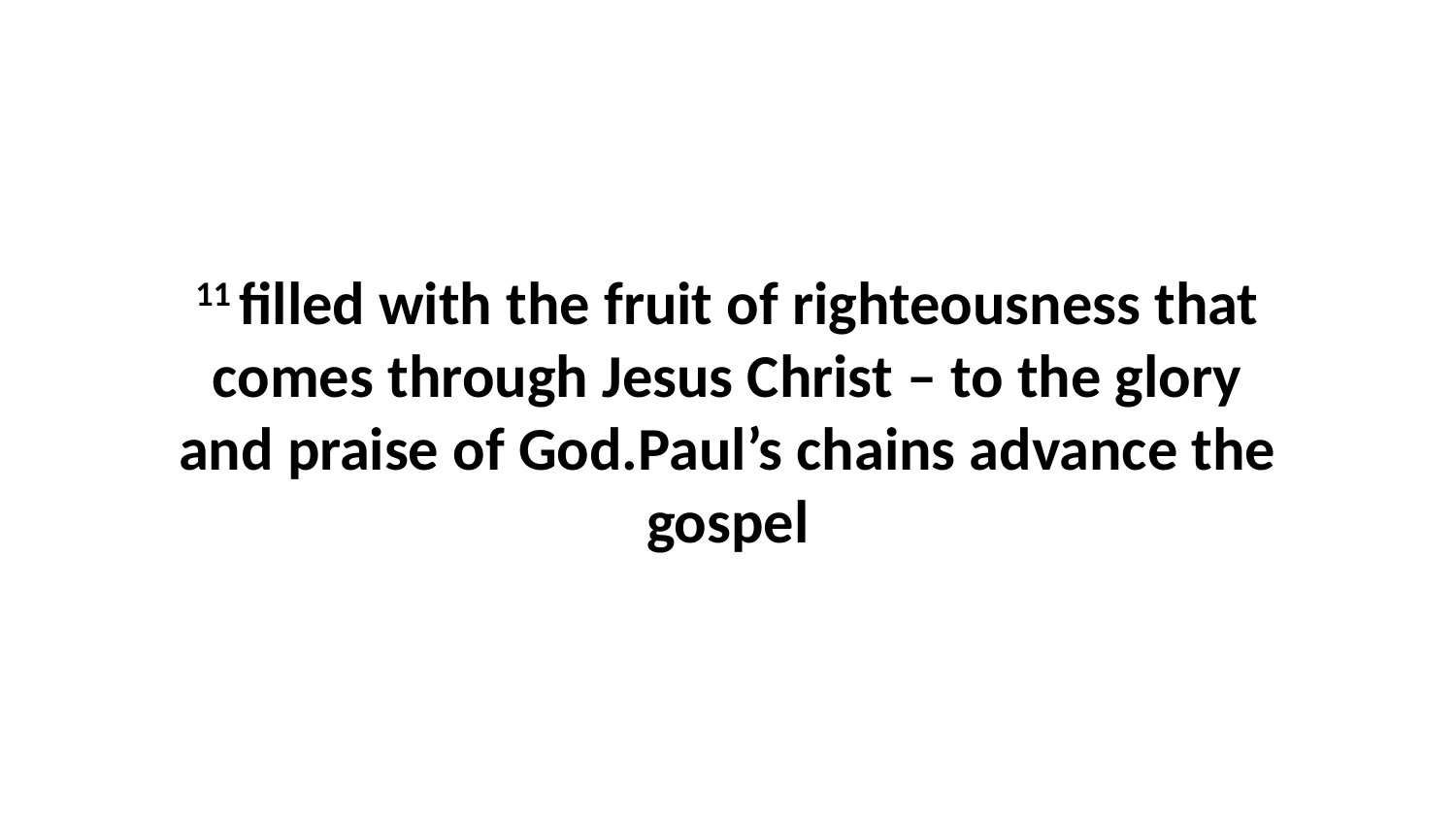

11 filled with the fruit of righteousness that comes through Jesus Christ – to the glory and praise of God.Paul’s chains advance the gospel